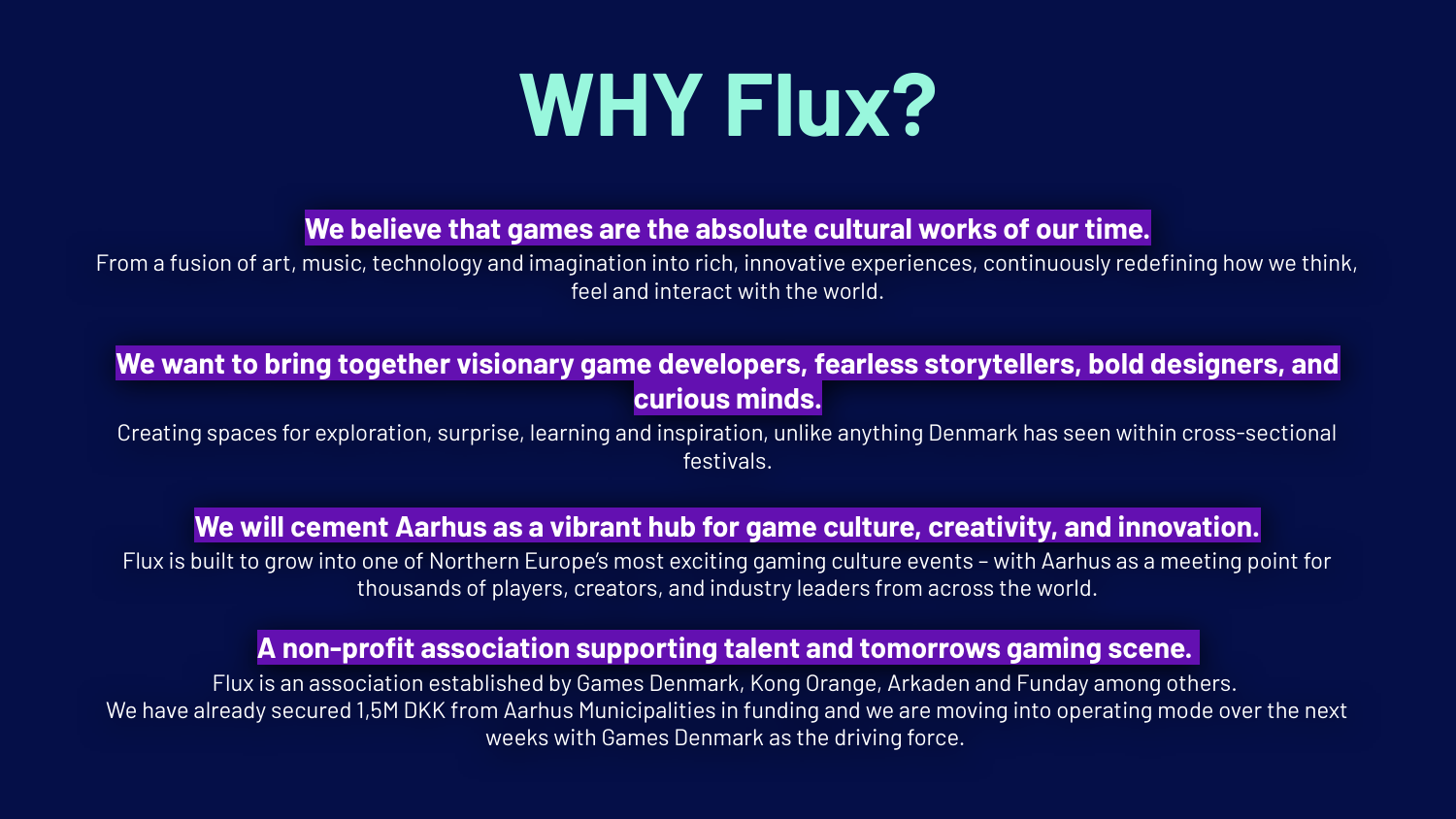

# WHY Flux?
We believe that games are the absolute cultural works of our time.
From a fusion of art, music, technology and imagination into rich, innovative experiences, continuously redefining how we think, feel and interact with the world.

We want to bring together visionary game developers, fearless storytellers, bold designers, and curious minds.
Creating spaces for exploration, surprise, learning and inspiration, unlike anything Denmark has seen within cross-sectional festivals.

We will cement Aarhus as a vibrant hub for game culture, creativity, and innovation.
Flux is built to grow into one of Northern Europe’s most exciting gaming culture events – with Aarhus as a meeting point for thousands of players, creators, and industry leaders from across the world.

A non-profit association supporting talent and tomorrows gaming scene.
Flux is an association established by Games Denmark, Kong Orange, Arkaden and Funday among others.
We have already secured 1,5M DKK from Aarhus Municipalities in funding and we are moving into operating mode over the next weeks with Games Denmark as the driving force.